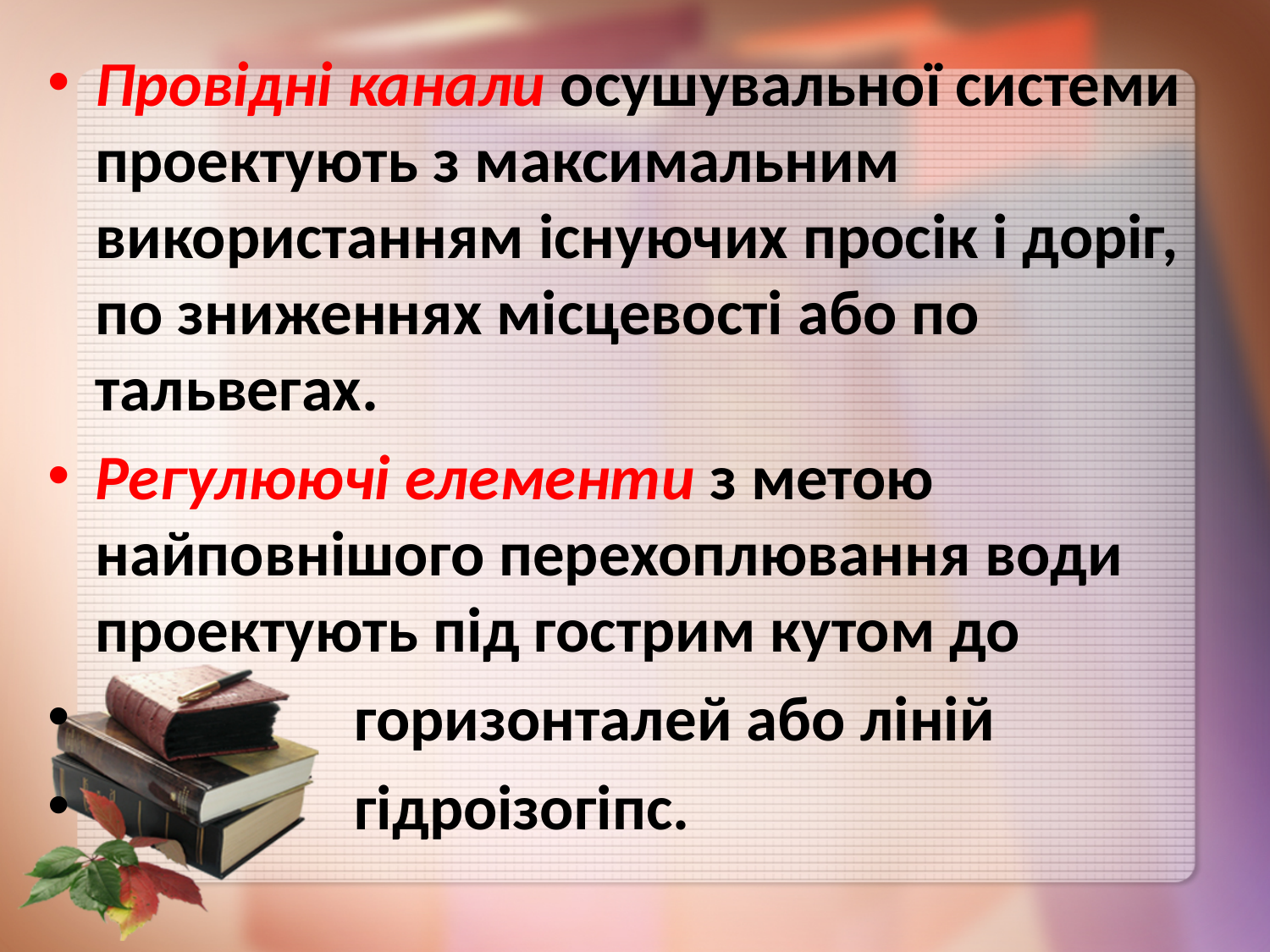

Провідні канали осушувальної системи проектують з максимальним використанням існуючих просік і доріг, по зниженнях місцевості або по тальвегах.
Регулюючі елементи з метою найповнішого перехоплювання води проектують під гострим кутом до
                  горизонталей або ліній
                  гідроізогіпс.